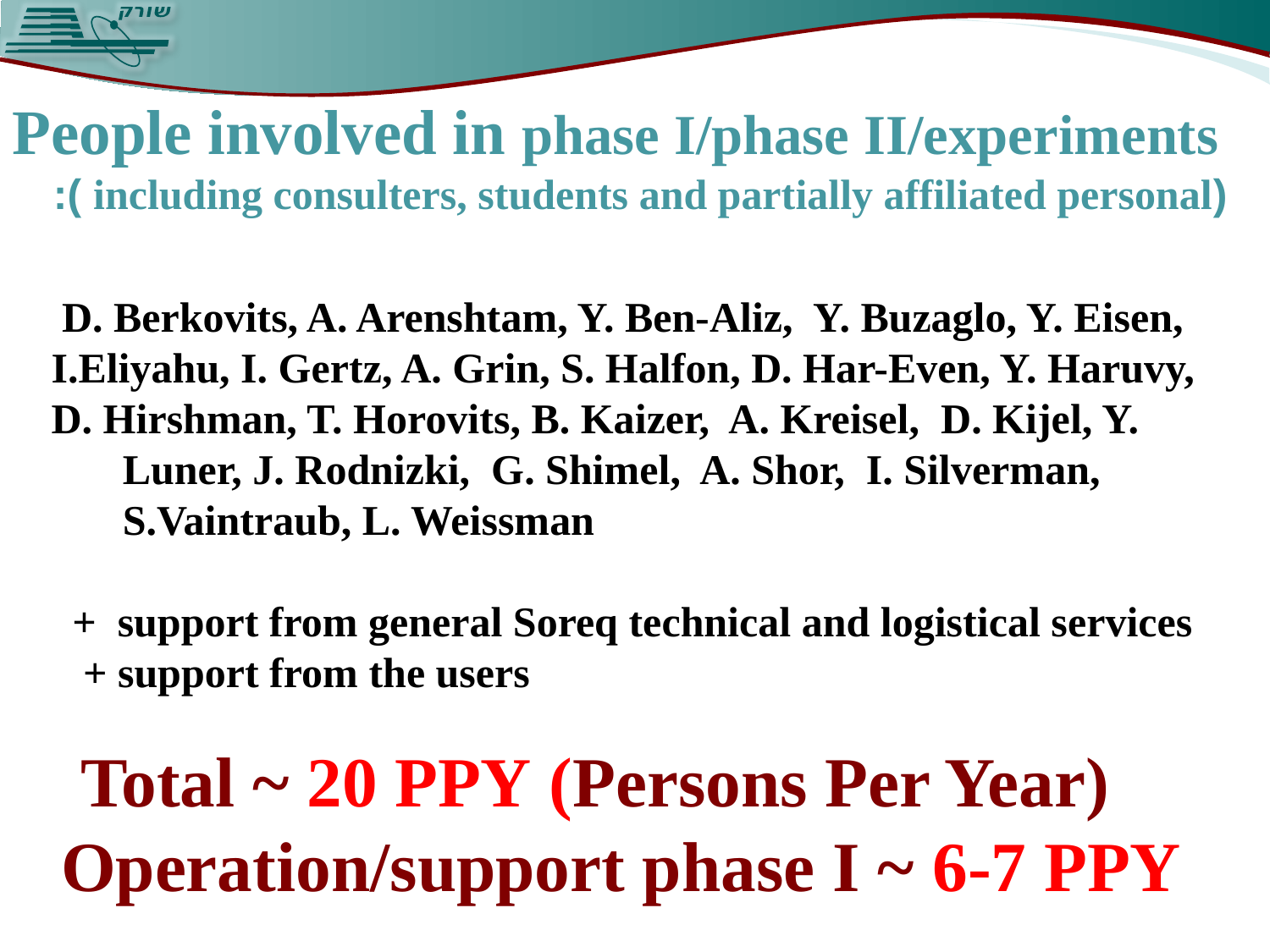

People involved in phase I/phase II/experiments
(including consulters, students and partially affiliated personal ):

 D. Berkovits, A. Arenshtam, Y. Ben-Aliz,  Y. Buzaglo, Y. Eisen,
I.Eliyahu, I. Gertz, A. Grin, S. Halfon, D. Har-Even, Y. Haruvy,
D. Hirshman, T. Horovits, B. Kaizer,  A. Kreisel,  D. Kijel, Y. Luner, J. Rodnizki,  G. Shimel,  A. Shor,  I. Silverman, S.Vaintraub, L. Weissman

  +  support from general Soreq technical and logistical services
   + support from the users

Total ~ 20 PPY (Persons Per Year)
Operation/support phase I ~ 6-7 PPY